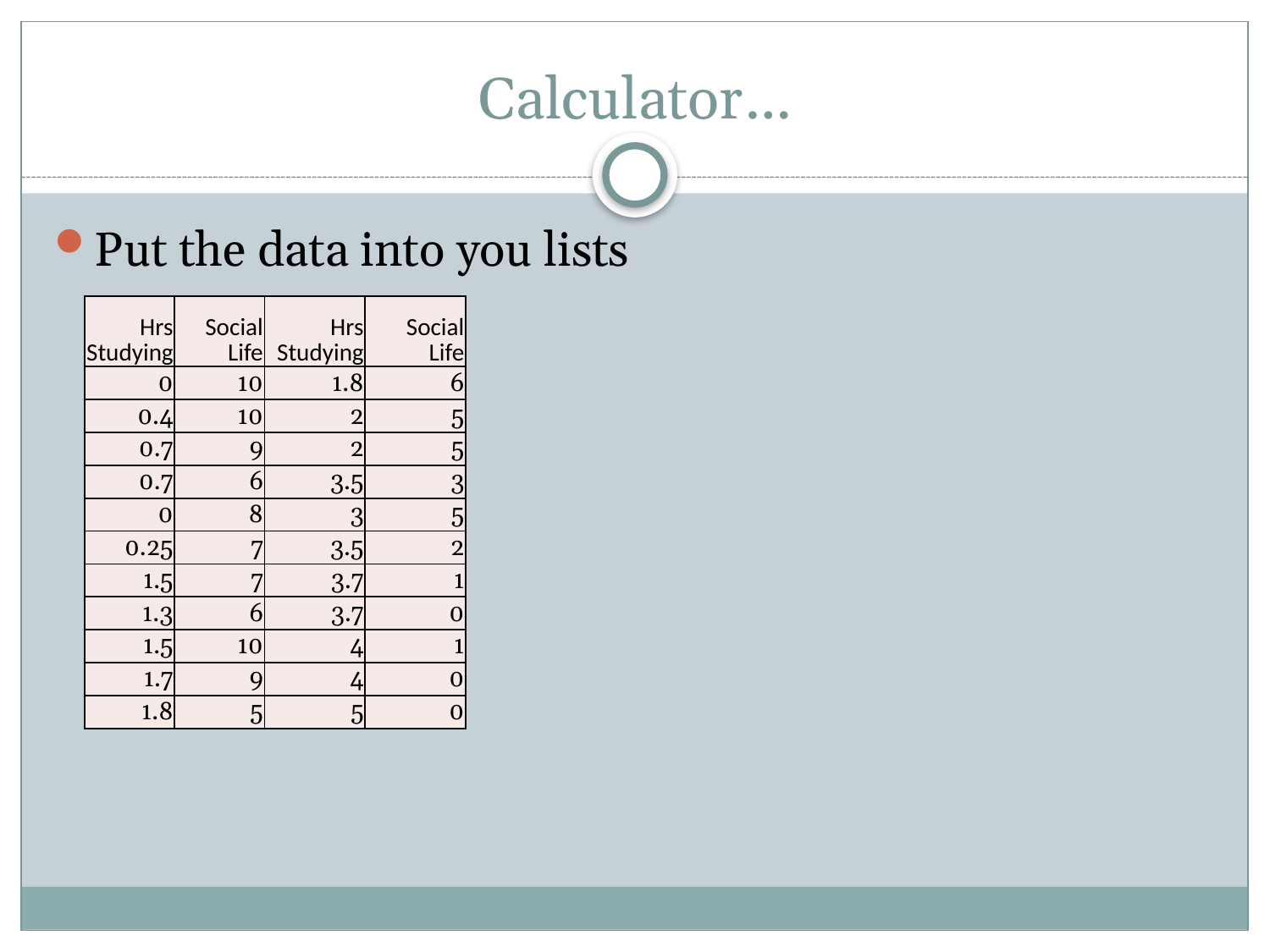

# Calculator…
Put the data into you lists
| Hrs Studying | Social Life |
| --- | --- |
| 0 | 10 |
| 0.4 | 10 |
| 0.7 | 9 |
| 0.7 | 6 |
| 0 | 8 |
| 0.25 | 7 |
| 1.5 | 7 |
| 1.3 | 6 |
| 1.5 | 10 |
| 1.7 | 9 |
| 1.8 | 5 |
| Hrs Studying | Social Life |
| --- | --- |
| 1.8 | 6 |
| 2 | 5 |
| 2 | 5 |
| 3.5 | 3 |
| 3 | 5 |
| 3.5 | 2 |
| 3.7 | 1 |
| 3.7 | 0 |
| 4 | 1 |
| 4 | 0 |
| 5 | 0 |